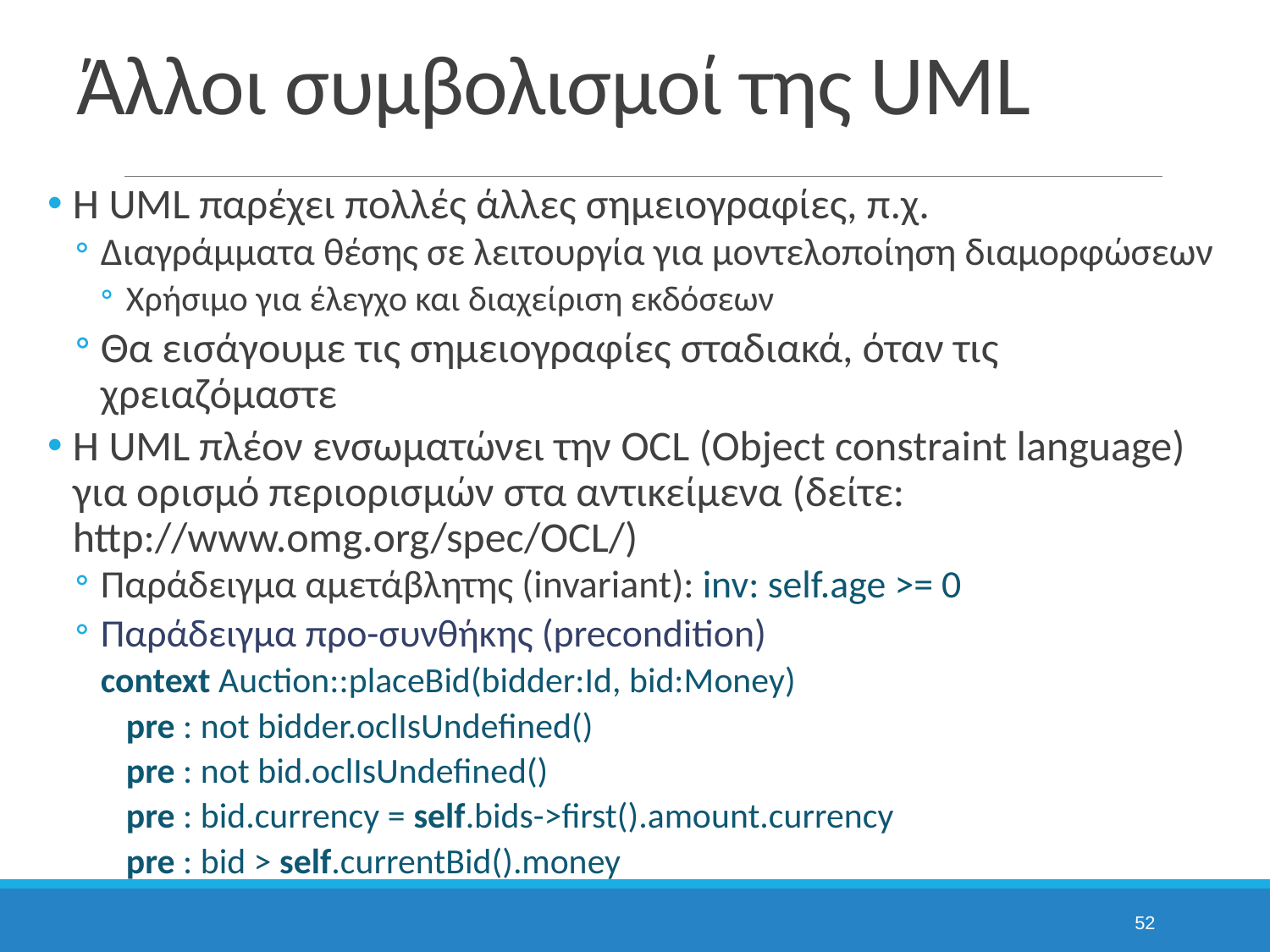

# Άλλοι συμβολισμοί της UML
Η UML παρέχει πολλές άλλες σημειογραφίες, π.χ.
Διαγράμματα θέσης σε λειτουργία για μοντελοποίηση διαμορφώσεων
Χρήσιμο για έλεγχο και διαχείριση εκδόσεων
Θα εισάγουμε τις σημειογραφίες σταδιακά, όταν τις χρειαζόμαστε
Η UML πλέον ενσωματώνει την OCL (Object constraint language) για ορισμό περιορισμών στα αντικείμενα (δείτε: http://www.omg.org/spec/OCL/)
Παράδειγμα αμετάβλητης (invariant): inv: self.age >= 0
Παράδειγμα προ-συνθήκης (precondition)
context Auction::placeBid(bidder:Id, bid:Money)
pre : not bidder.oclIsUndefined()
pre : not bid.oclIsUndefined()
pre : bid.currency = self.bids->first().amount.currency
pre : bid > self.currentBid().money
52